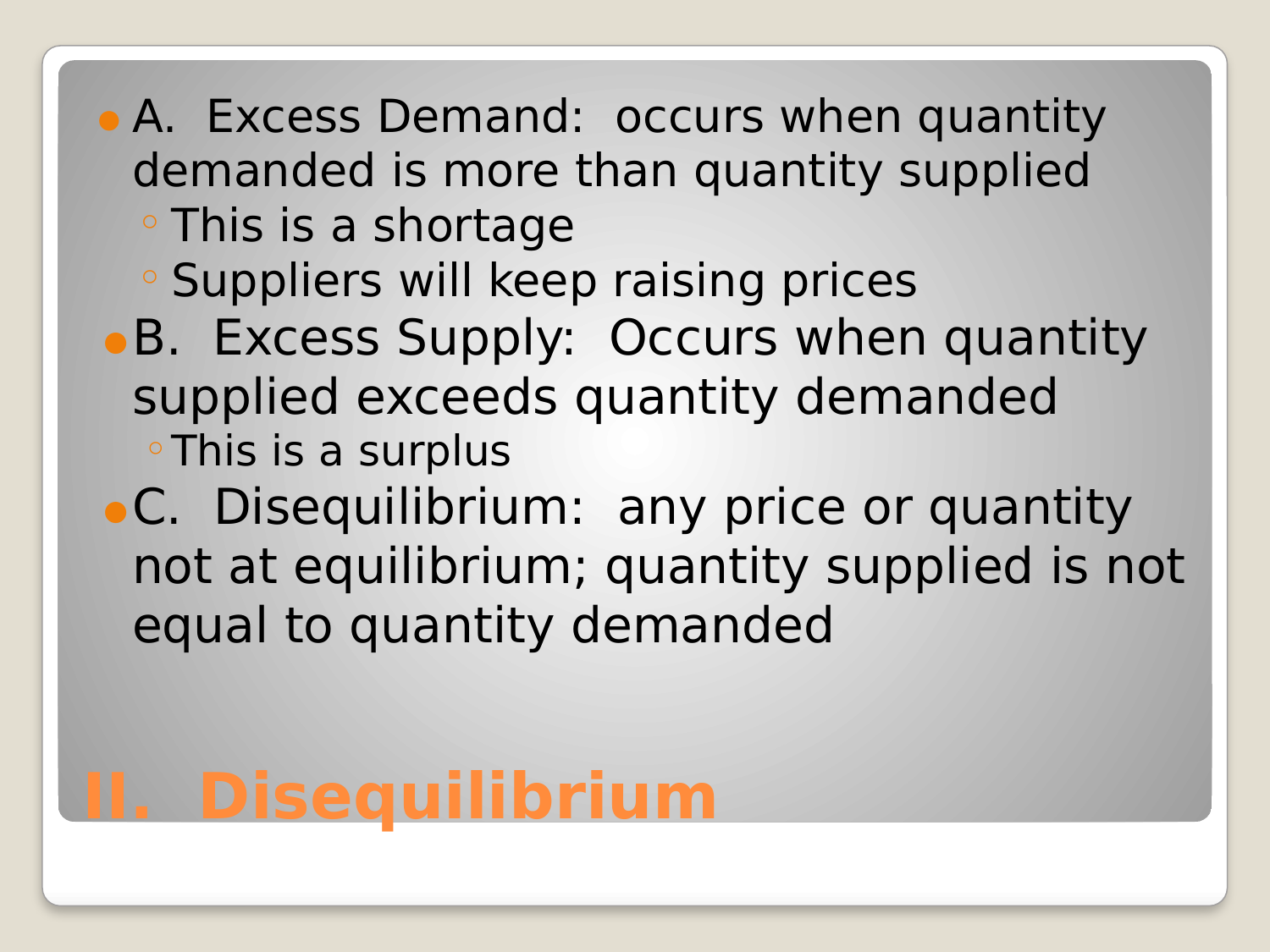

A.  Excess Demand:  occurs when quantity demanded is more than quantity supplied
This is a shortage
Suppliers will keep raising prices
B.  Excess Supply:  Occurs when quantity supplied exceeds quantity demanded
This is a surplus
C.  Disequilibrium:  any price or quantity not at equilibrium; quantity supplied is not equal to quantity demanded
# II.  Disequilibrium